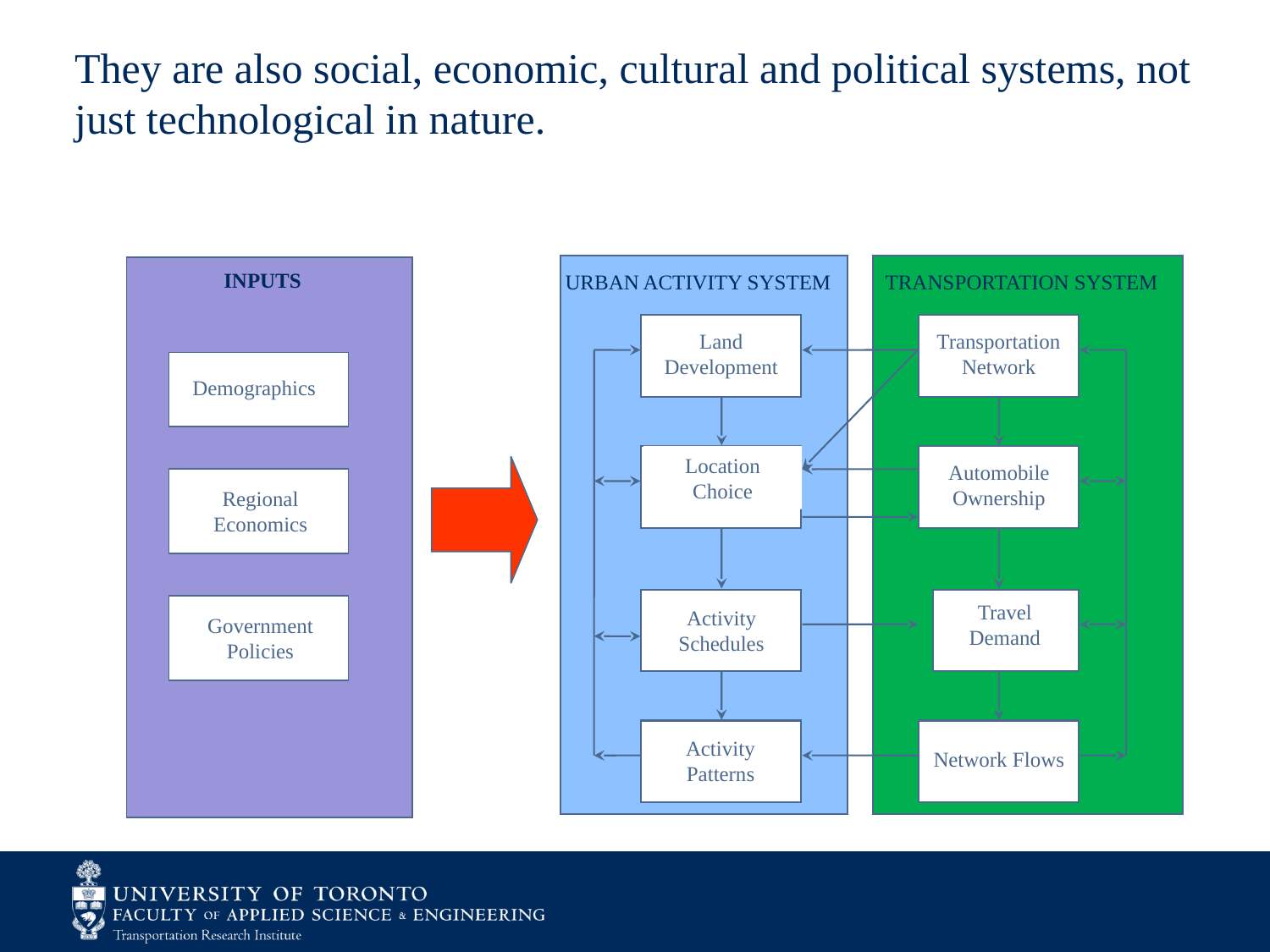

They are also social, economic, cultural and political systems, not just technological in nature.

INPUTS
URBAN ACTIVITY SYSTEM
TRANSPORTATION SYSTEM

Land
Development
Transportation
Network

Demographics

Location Choice

Automobile
Ownership

Regional
Economics

Travel
Demand

Activity
Schedules
Government
Policies

Network Flows
Activity Patterns